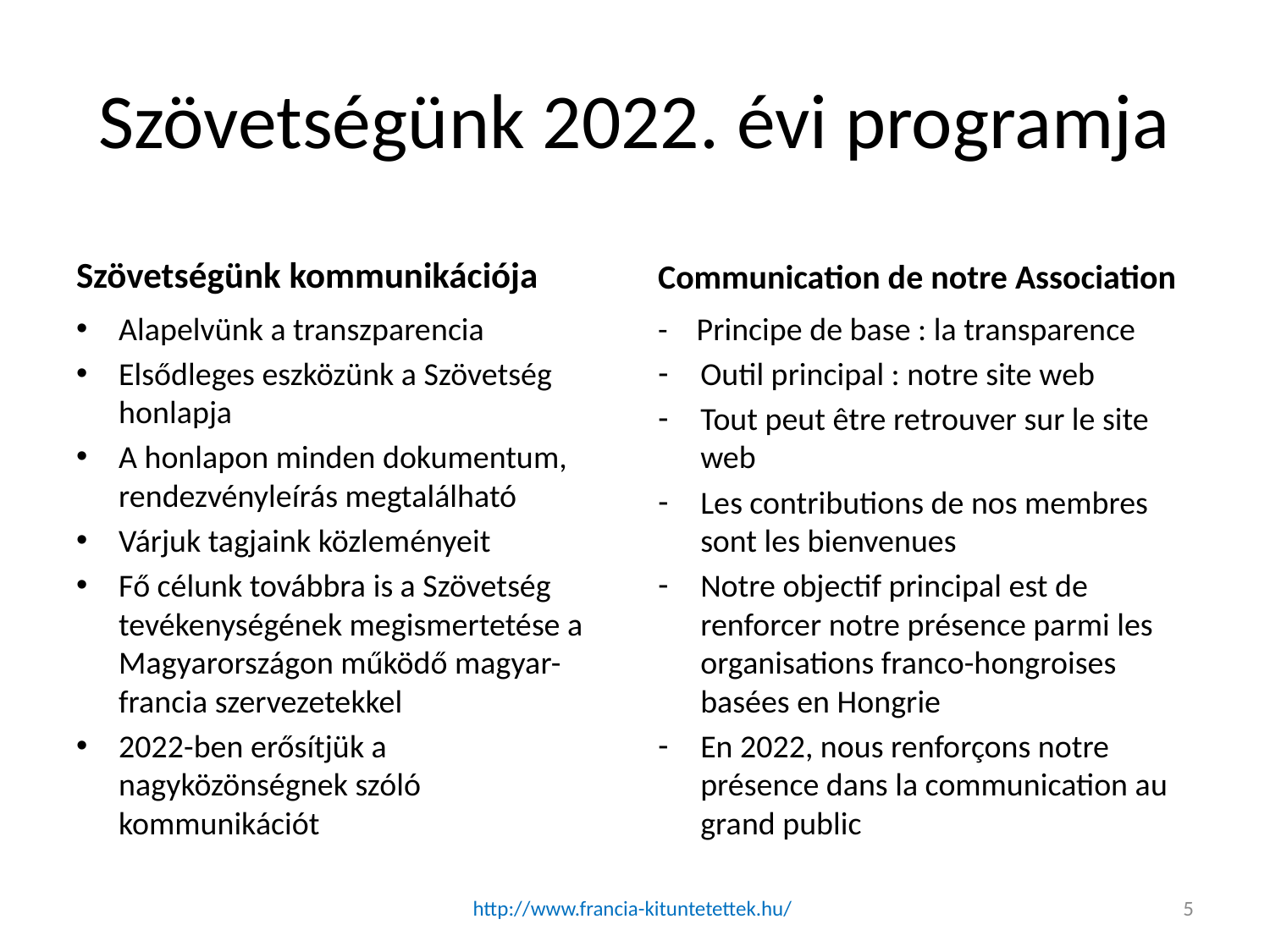

# Szövetségünk 2022. évi programja
Szövetségünk kommunikációja
Communication de notre Association
Alapelvünk a transzparencia
Elsődleges eszközünk a Szövetség honlapja
A honlapon minden dokumentum, rendezvényleírás megtalálható
Várjuk tagjaink közleményeit
Fő célunk továbbra is a Szövetség tevékenységének megismertetése a Magyarországon működő magyar-francia szervezetekkel
2022-ben erősítjük a nagyközönségnek szóló kommunikációt
-    Principe de base : la transparence
Outil principal : notre site web
Tout peut être retrouver sur le site web
Les contributions de nos membres sont les bienvenues
Notre objectif principal est de renforcer notre présence parmi les organisations franco-hongroises basées en Hongrie
En 2022, nous renforçons notre présence dans la communication au grand public
http://www.francia-kituntetettek.hu/
5